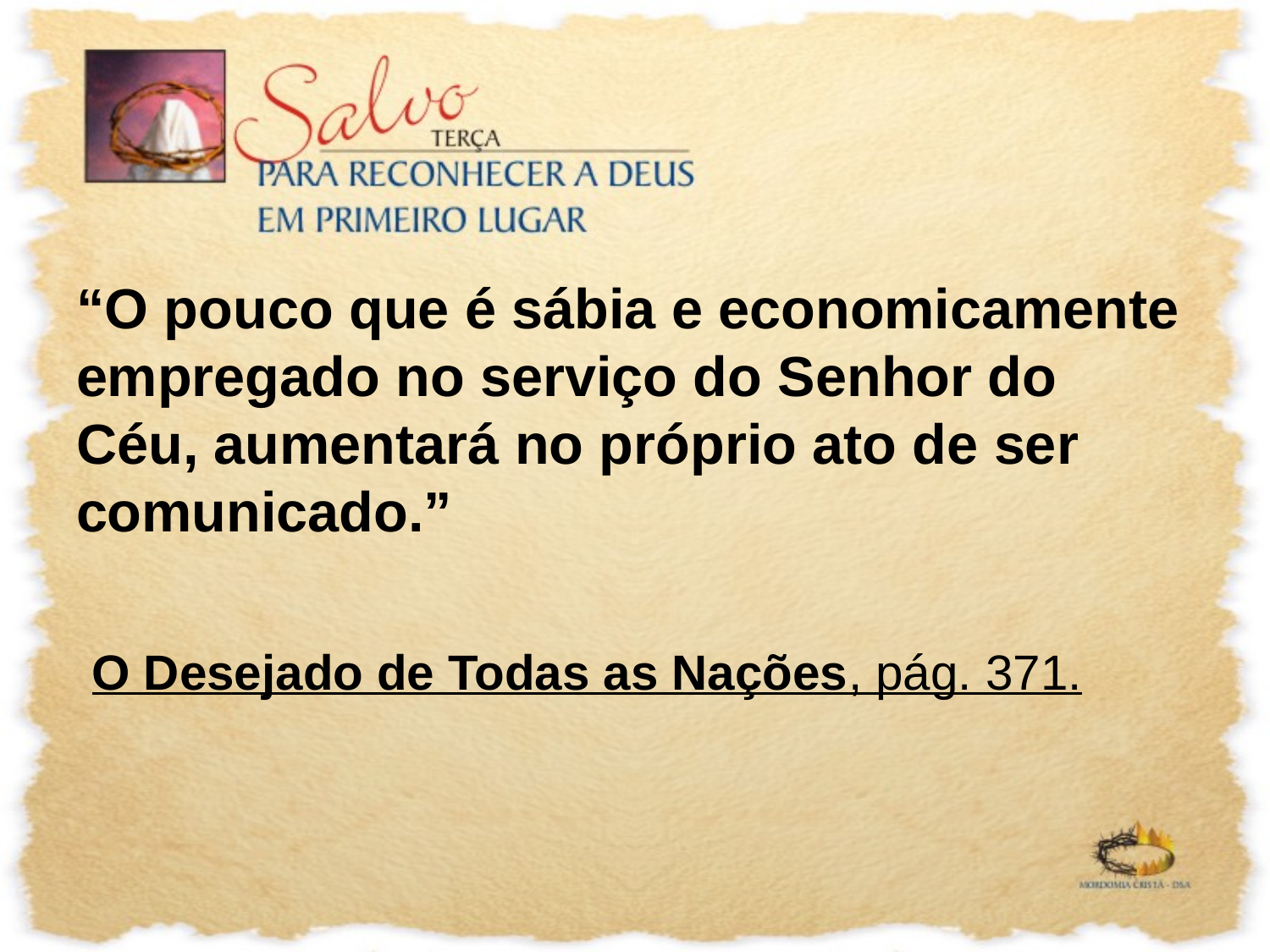

“O pouco que é sábia e economicamente empregado no serviço do Senhor do Céu, aumentará no próprio ato de ser comunicado.”

 O Desejado de Todas as Nações, pág. 371.